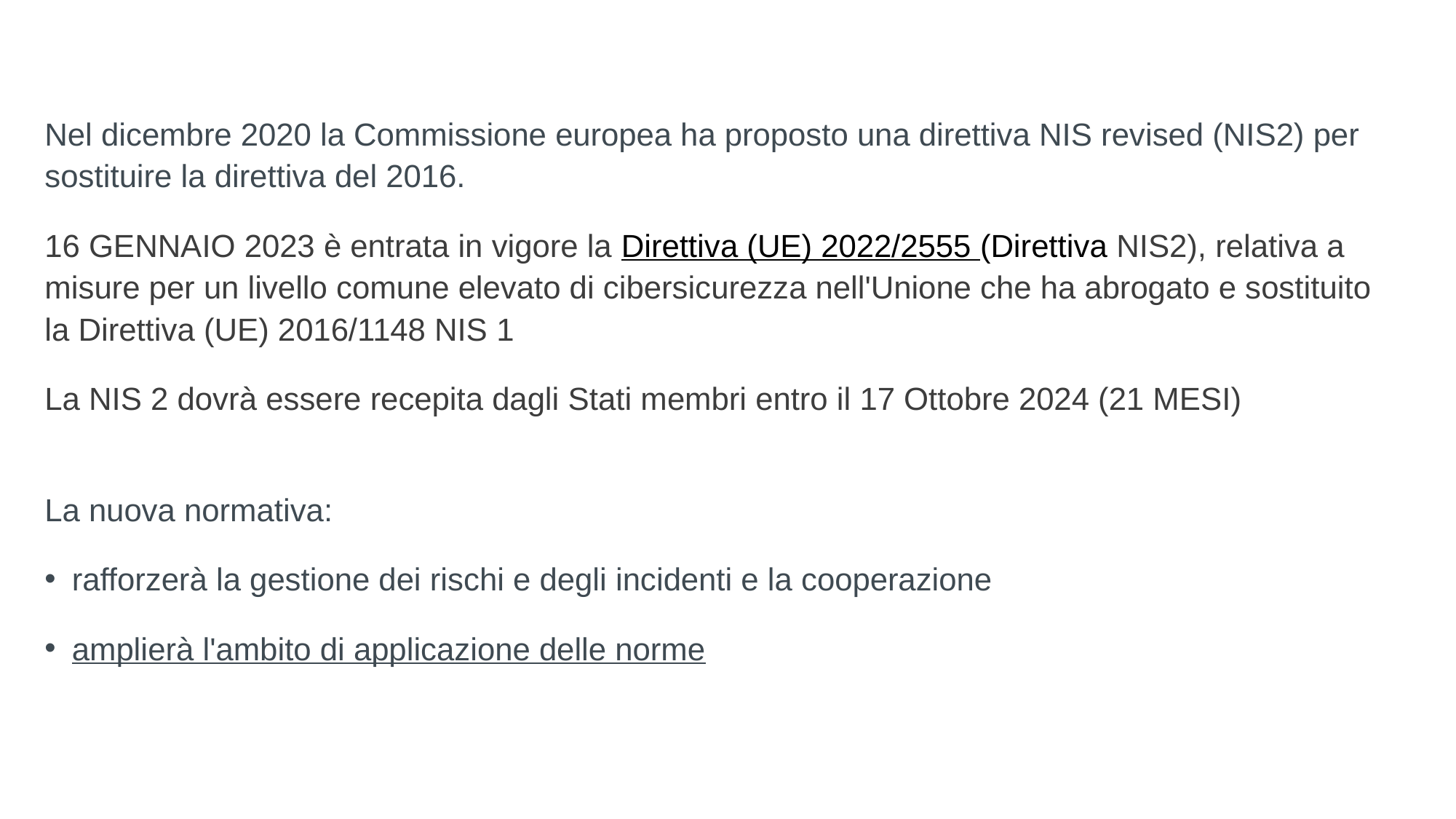

Nel dicembre 2020 la Commissione europea ha proposto una direttiva NIS revised (NIS2) per sostituire la direttiva del 2016.
16 GENNAIO 2023 è entrata in vigore la Direttiva (UE) 2022/2555 (Direttiva NIS2), relativa a misure per un livello comune elevato di cibersicurezza nell'Unione che ha abrogato e sostituito la Direttiva (UE) 2016/1148 NIS 1
La NIS 2 dovrà essere recepita dagli Stati membri entro il 17 Ottobre 2024 (21 MESI)
La nuova normativa:
rafforzerà la gestione dei rischi e degli incidenti e la cooperazione
amplierà l'ambito di applicazione delle norme